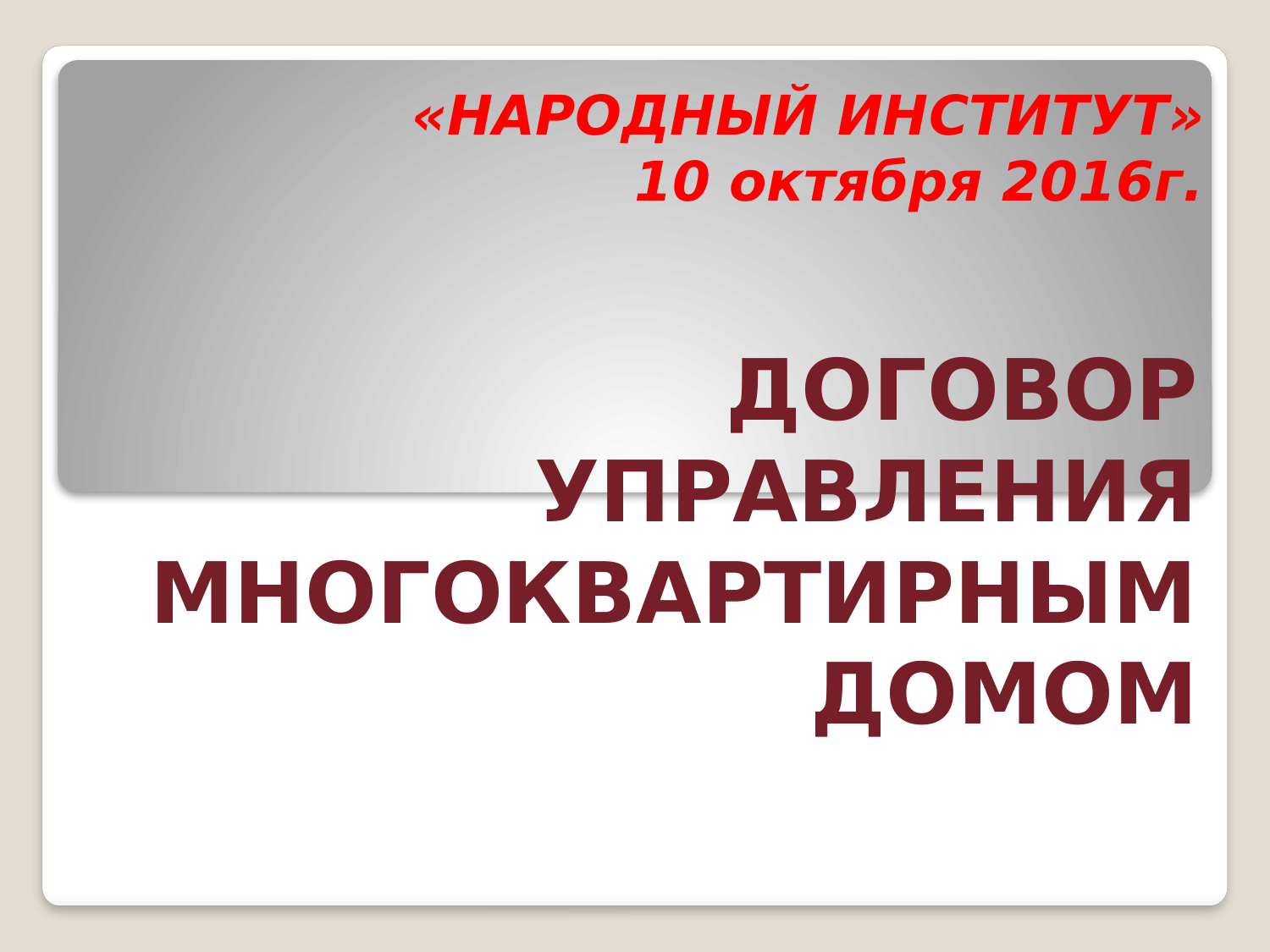

# «НАРОДНЫЙ ИНСТИТУТ» 10 октября 2016г.

ДОГОВОР УПРАВЛЕНИЯ МНОГОКВАРТИРНЫМ ДОМОМ